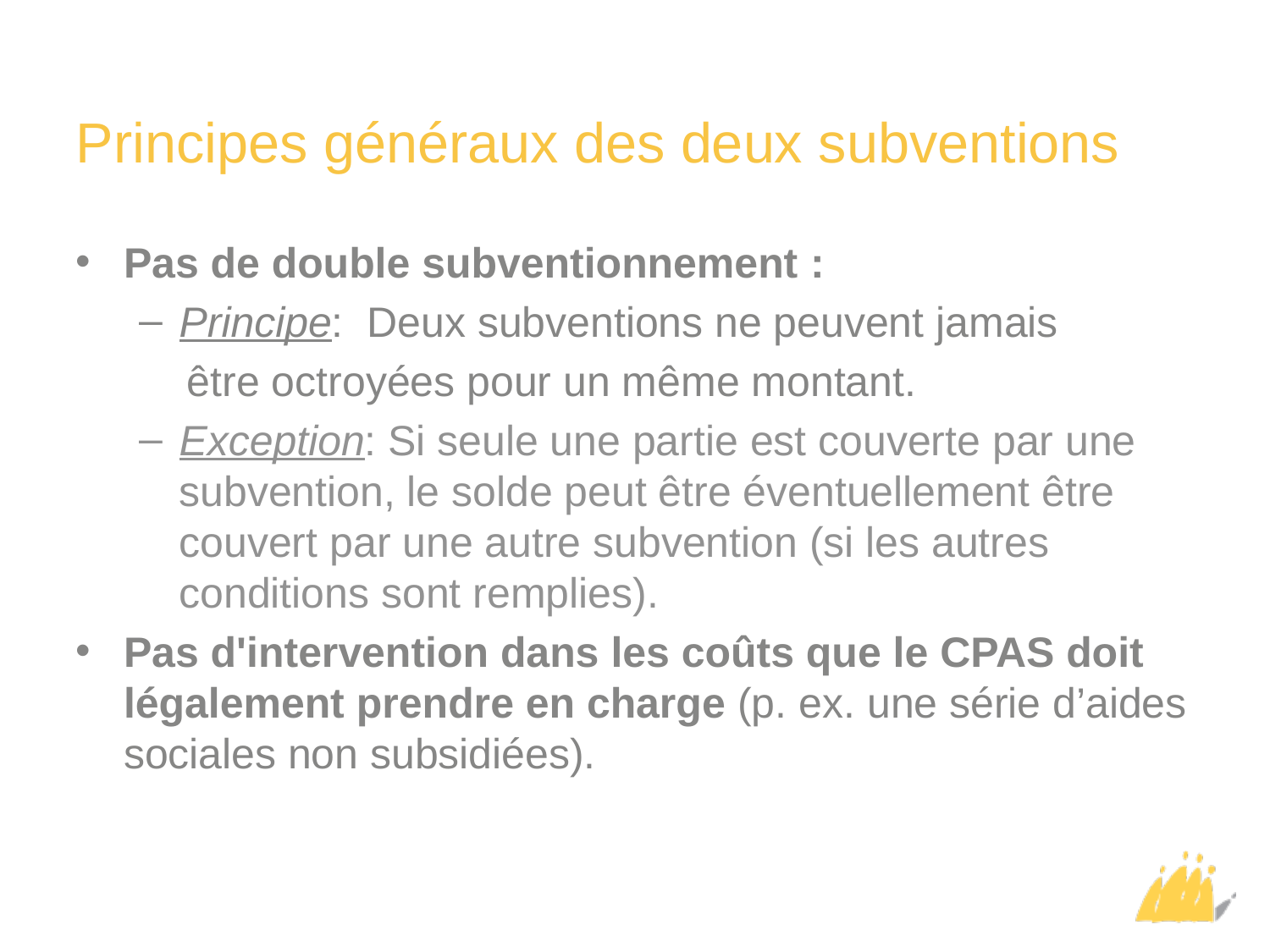

# Principes généraux des deux subventions
Pas de double subventionnement :
Principe:  Deux subventions ne peuvent jamais
    être octroyées pour un même montant.
Exception: Si seule une partie est couverte par une subvention, le solde peut être éventuellement être couvert par une autre subvention (si les autres conditions sont remplies).
Pas d'intervention dans les coûts que le CPAS doit légalement prendre en charge (p. ex. une série d’aides sociales non subsidiées).